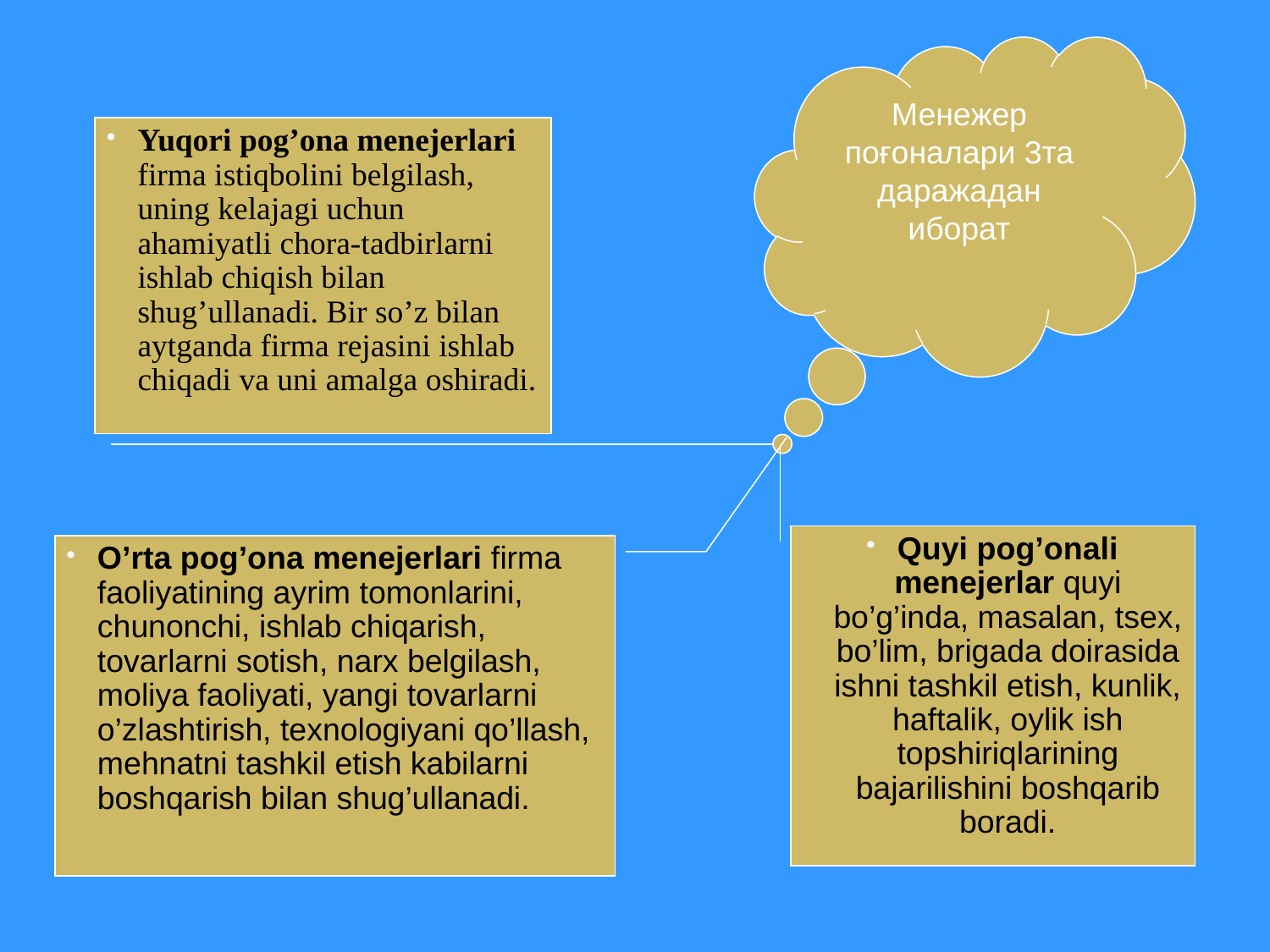

Менежер поғоналари 3та даражадан иборат

Yuqori pog’ona menejerlari firma istiqbolini belgilash, uning kelajagi uchun ahamiyatli chora-tadbirlarni ishlab chiqish bilan shug’ullanadi. Bir so’z bilan aytganda firma rejasini ishlab chiqadi va uni amalga oshiradi.

Quyi pog’onali menejerlar quyi bo’g’inda, masalan, tsex, bo’lim, brigada doirasida ishni tashkil etish, kunlik, haftalik, oylik ish topshiriqlarining bajarilishini boshqarib boradi.

O’rta pog’ona menejerlari firma faoliyatining ayrim tomonlarini, chunonchi, ishlab chiqarish, tovarlarni sotish, narx belgilash, moliya faoliyati, yangi tovarlarni o’zlashtirish, texnologiyani qo’llash, mehnatni tashkil etish kabilarni boshqarish bilan shug’ullanadi.